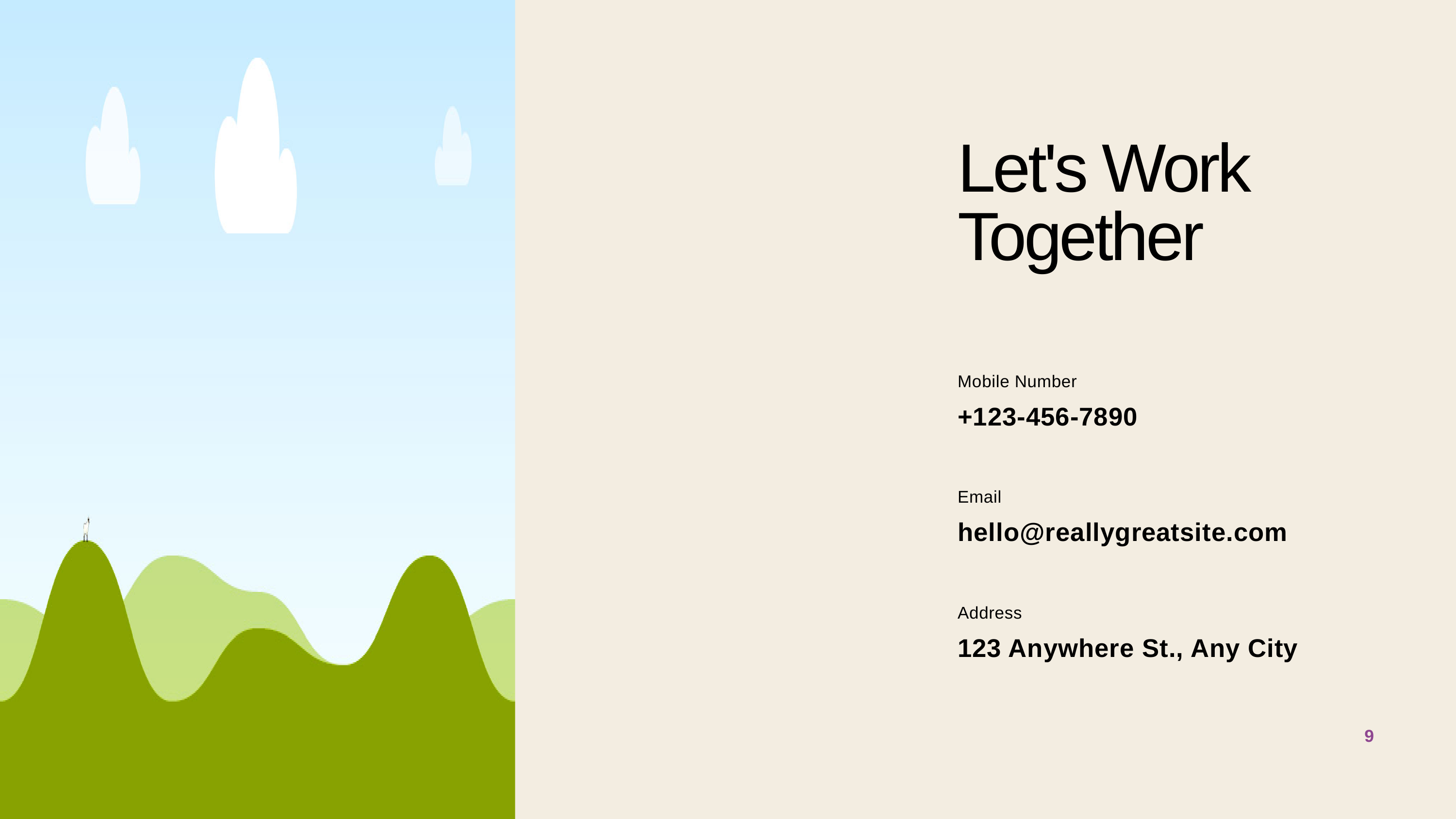

Let's Work Together
Mobile Number
+123-456-7890
Email
hello@reallygreatsite.com
Address
123 Anywhere St., Any City
9